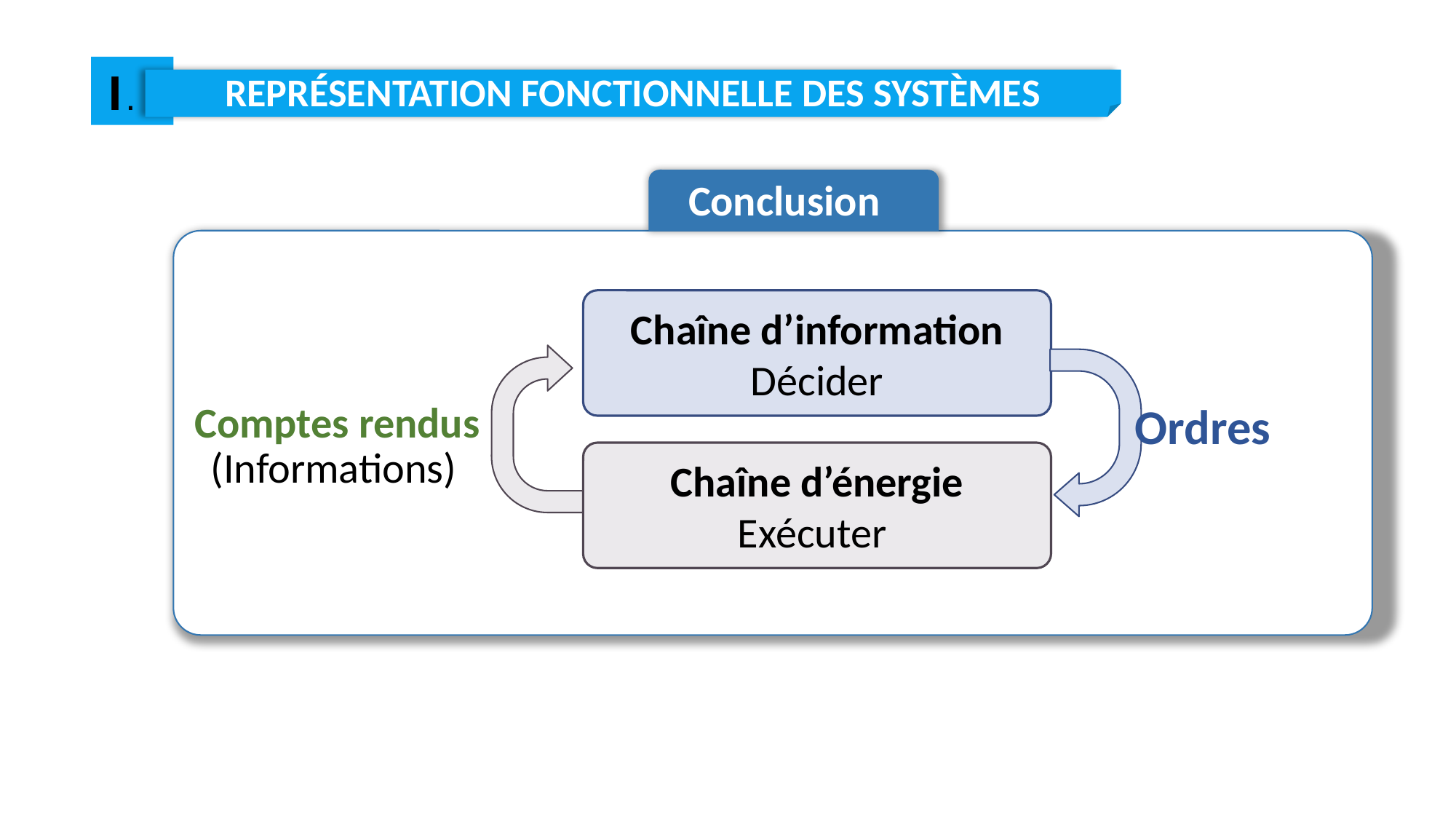

I .
REPRÉSENTATION FONCTIONNELLE DES SYSTÈMES
Conclusion

Chaîne d’information
Décider

Comptes rendus
Ordres
(Informations)
Chaîne d’énergie
Exécuter